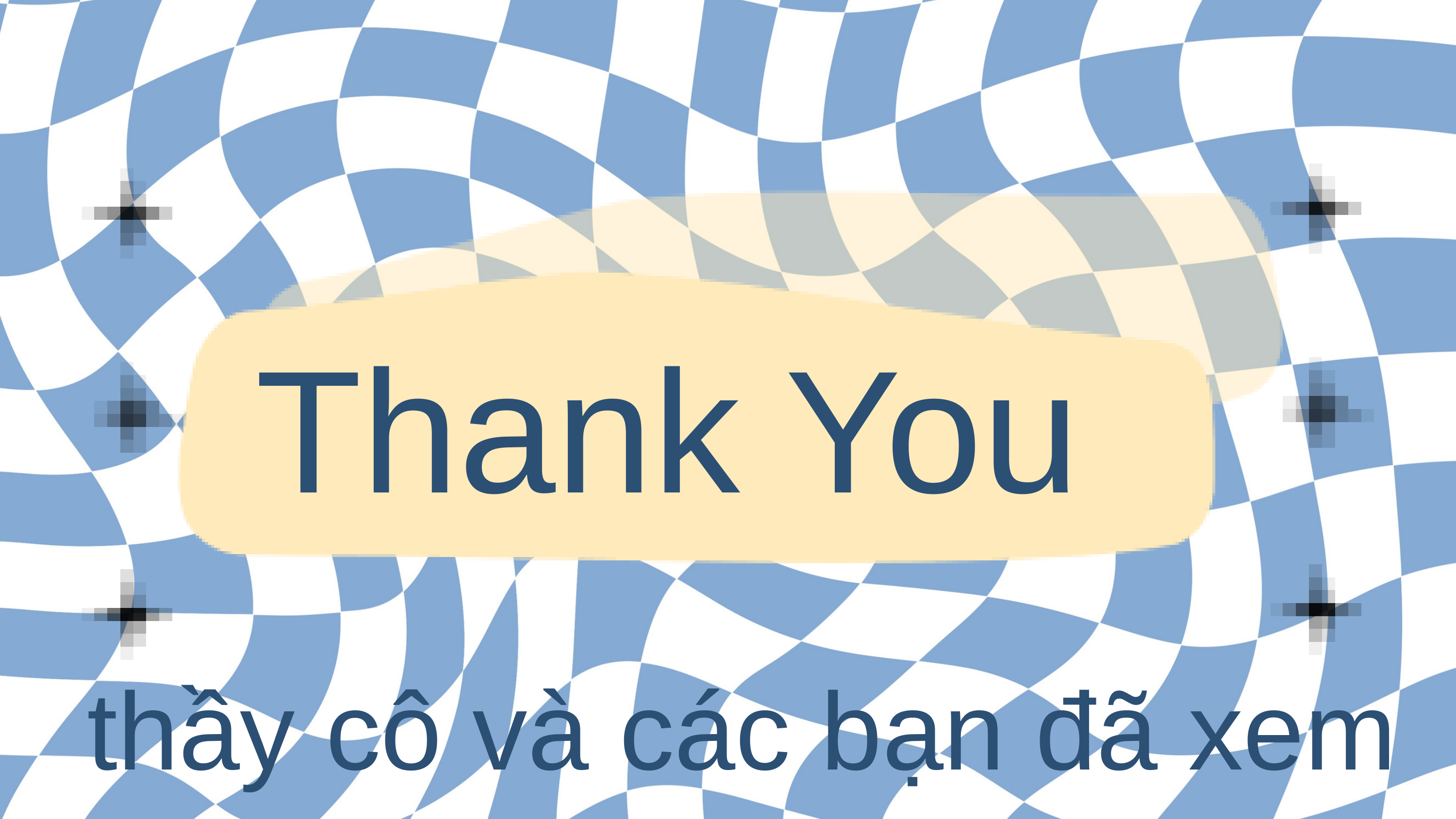

Thank You
thầy cô và các bạn đã xem